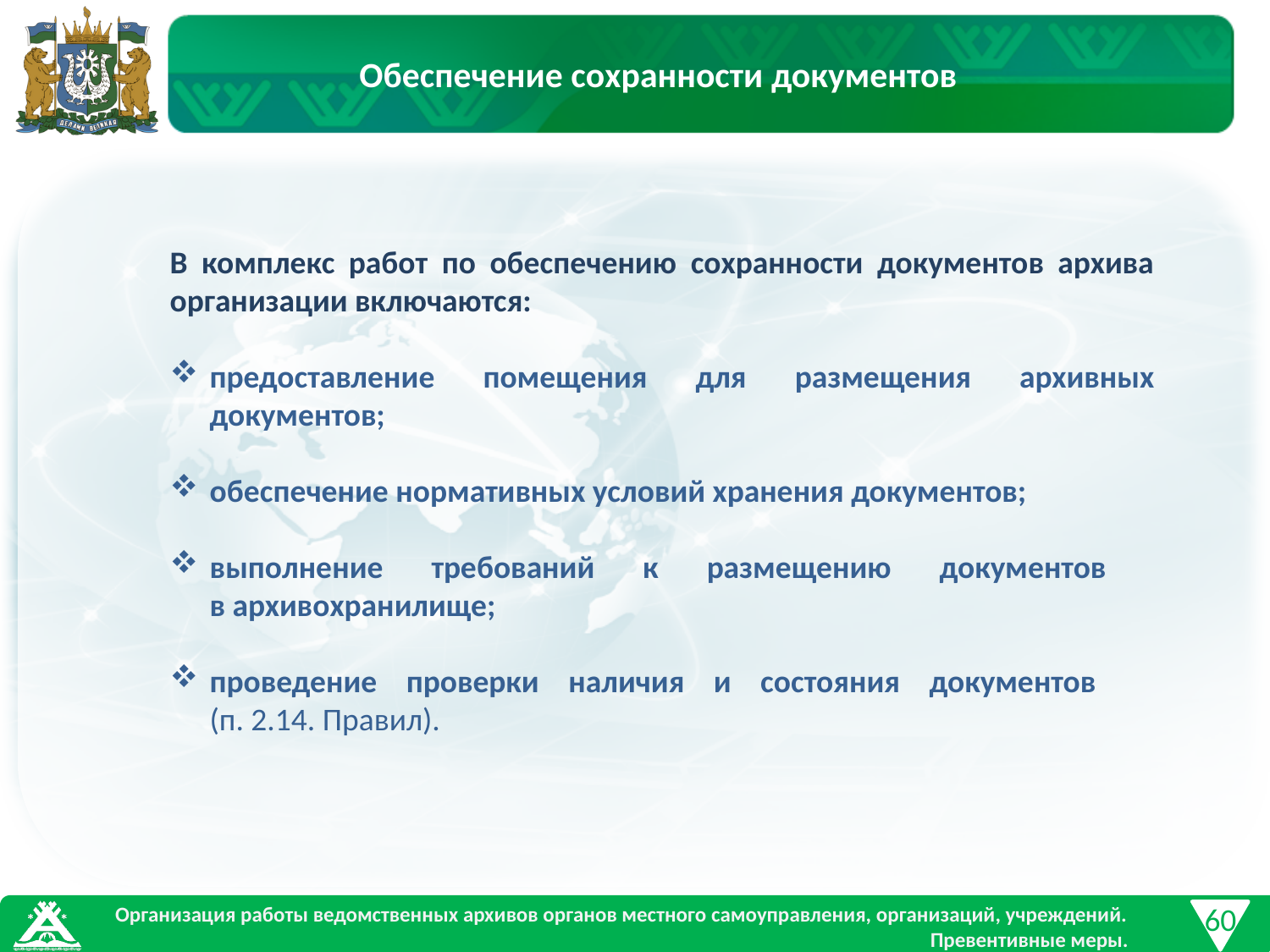

Обеспечение сохранности документов
В комплекс работ по обеспечению сохранности документов архива организации включаются:

предоставление помещения для размещения архивных документов;

обеспечение нормативных условий хранения документов;

выполнение требований к размещению документов
в архивохранилище;

проведение проверки наличия и состояния документов
(п. 2.14. Правил).